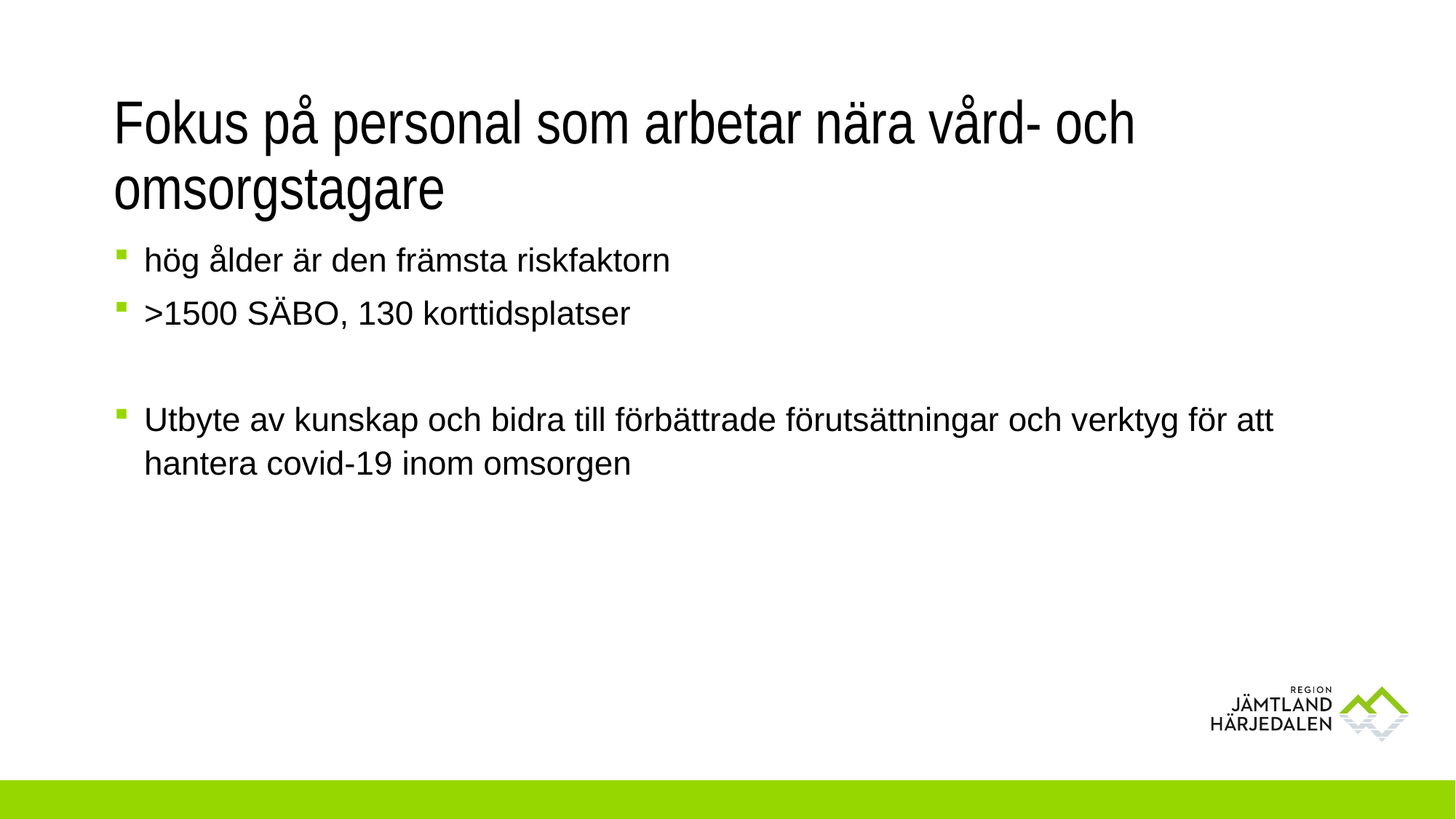

# Fokus på personal som arbetar nära vård- och omsorgstagare
hög ålder är den främsta riskfaktorn
>1500 SÄBO, 130 korttidsplatser

Utbyte av kunskap och bidra till förbättrade förutsättningar och verktyg för att hantera covid-19 inom omsorgen